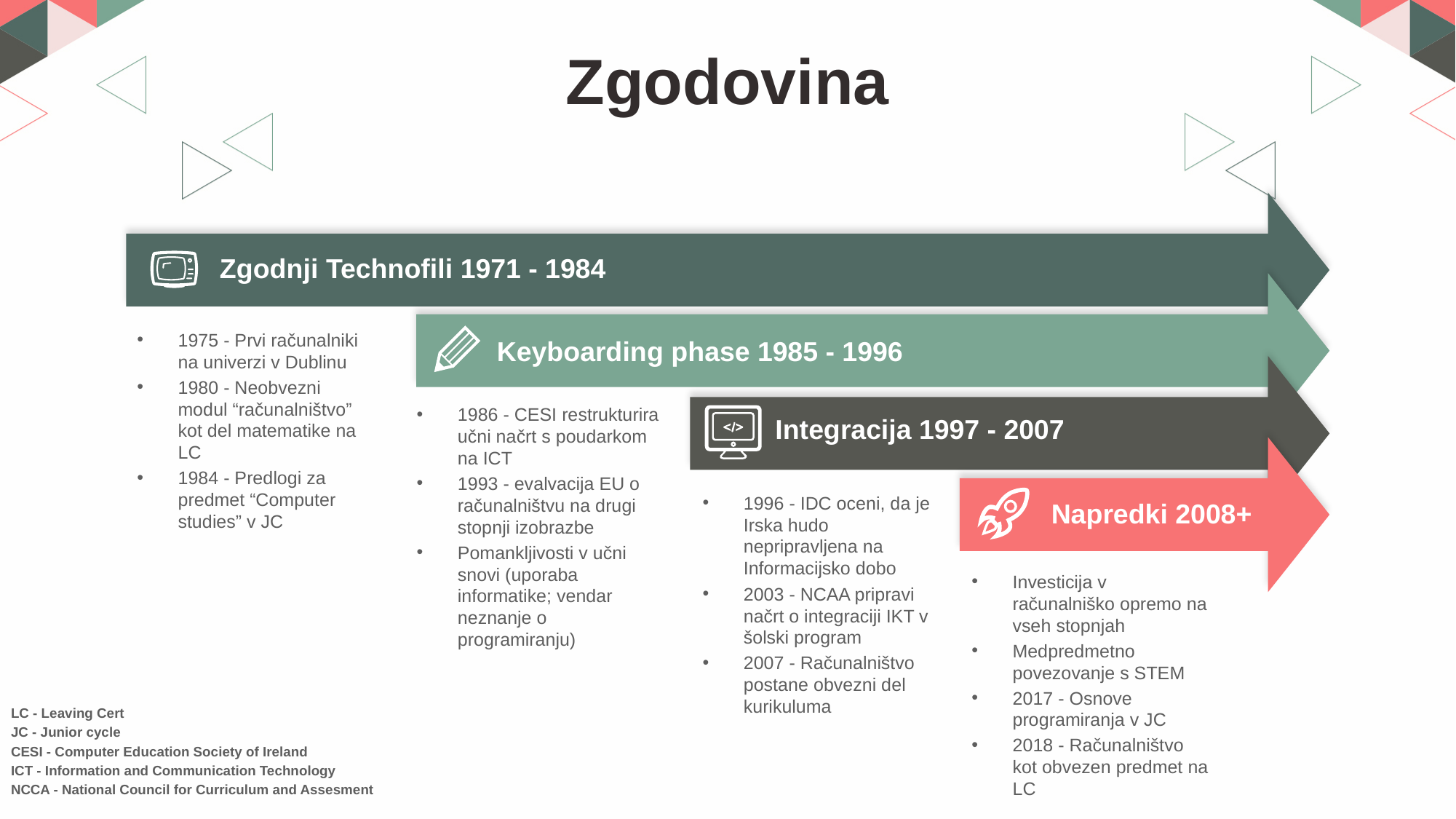

# Zgodovina

Zgodnji Technofili 1971 - 1984

1975 - Prvi računalniki na univerzi v Dublinu
1980 - Neobvezni modul “računalništvo” kot del matematike na LC
1984 - Predlogi za predmet “Computer studies” v JC

Keyboarding phase 1985 - 1996

1986 - CESI restrukturira učni načrt s poudarkom na ICT
1993 - evalvacija EU o računalništvu na drugi stopnji izobrazbe
Pomankljivosti v učni snovi (uporaba informatike; vendar neznanje o programiranju)

Integracija 1997 - 2007

1996 - IDC oceni, da je Irska hudo nepripravljena na Informacijsko dobo
2003 - NCAA pripravi načrt o integraciji IKT v šolski program
2007 - Računalništvo postane obvezni del kurikuluma
Napredki 2008+
Investicija v računalniško opremo na vseh stopnjah
Medpredmetno povezovanje s STEM
2017 - Osnove programiranja v JC
2018 - Računalništvo kot obvezen predmet na LC
LC - Leaving Cert
JC - Junior cycle
CESI - Computer Education Society of Ireland
ICT - Information and Communication Technology
NCCA - National Council for Curriculum and Assesment